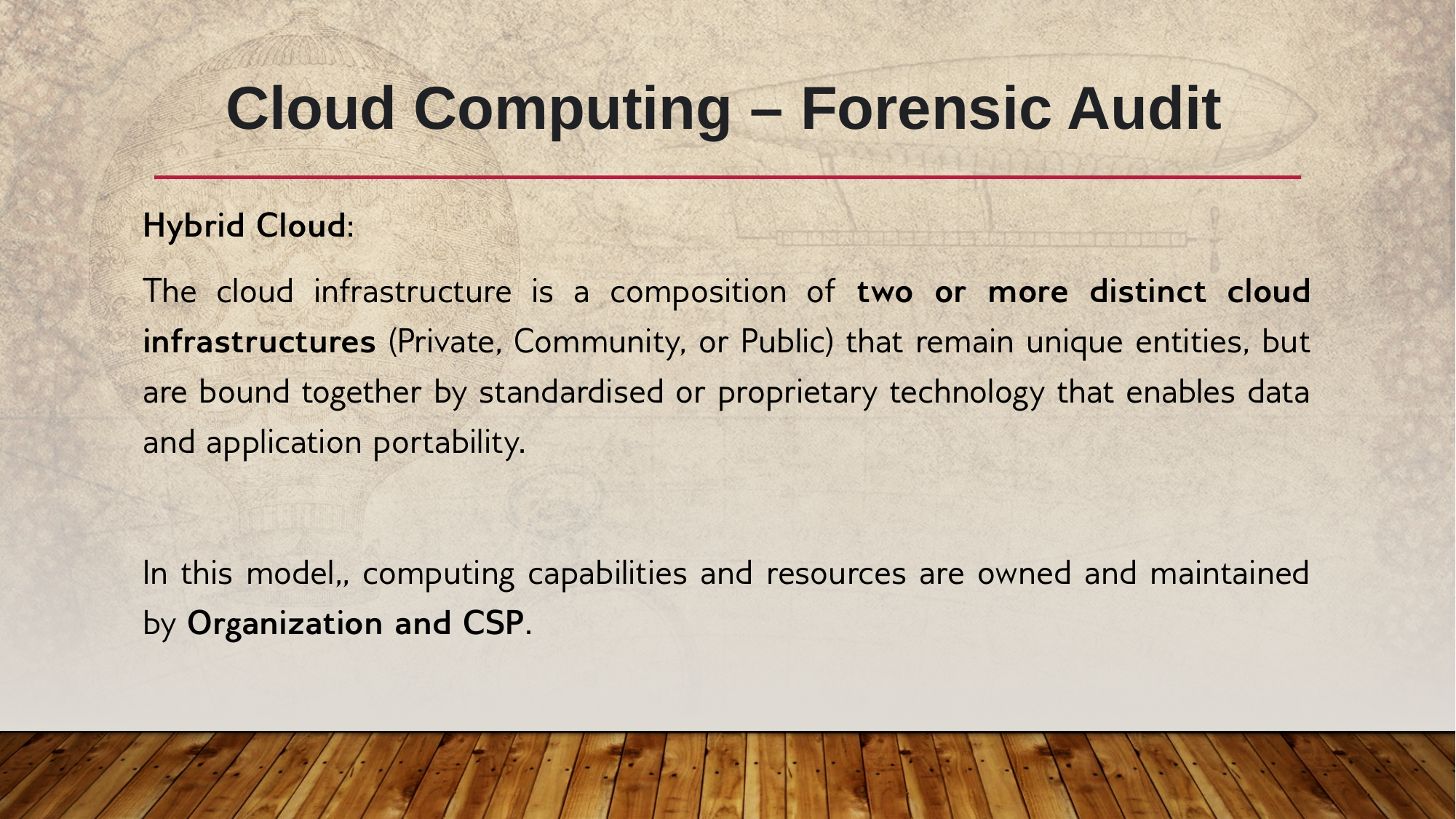

# Cloud Computing – Forensic Audit
Hybrid Cloud:
The cloud infrastructure is a composition of two or more distinct cloud infrastructures (Private, Community, or Public) that remain unique entities, but are bound together by standardised or proprietary technology that enables data and application portability.

In this model,, computing capabilities and resources are owned and maintained by Organization and CSP.